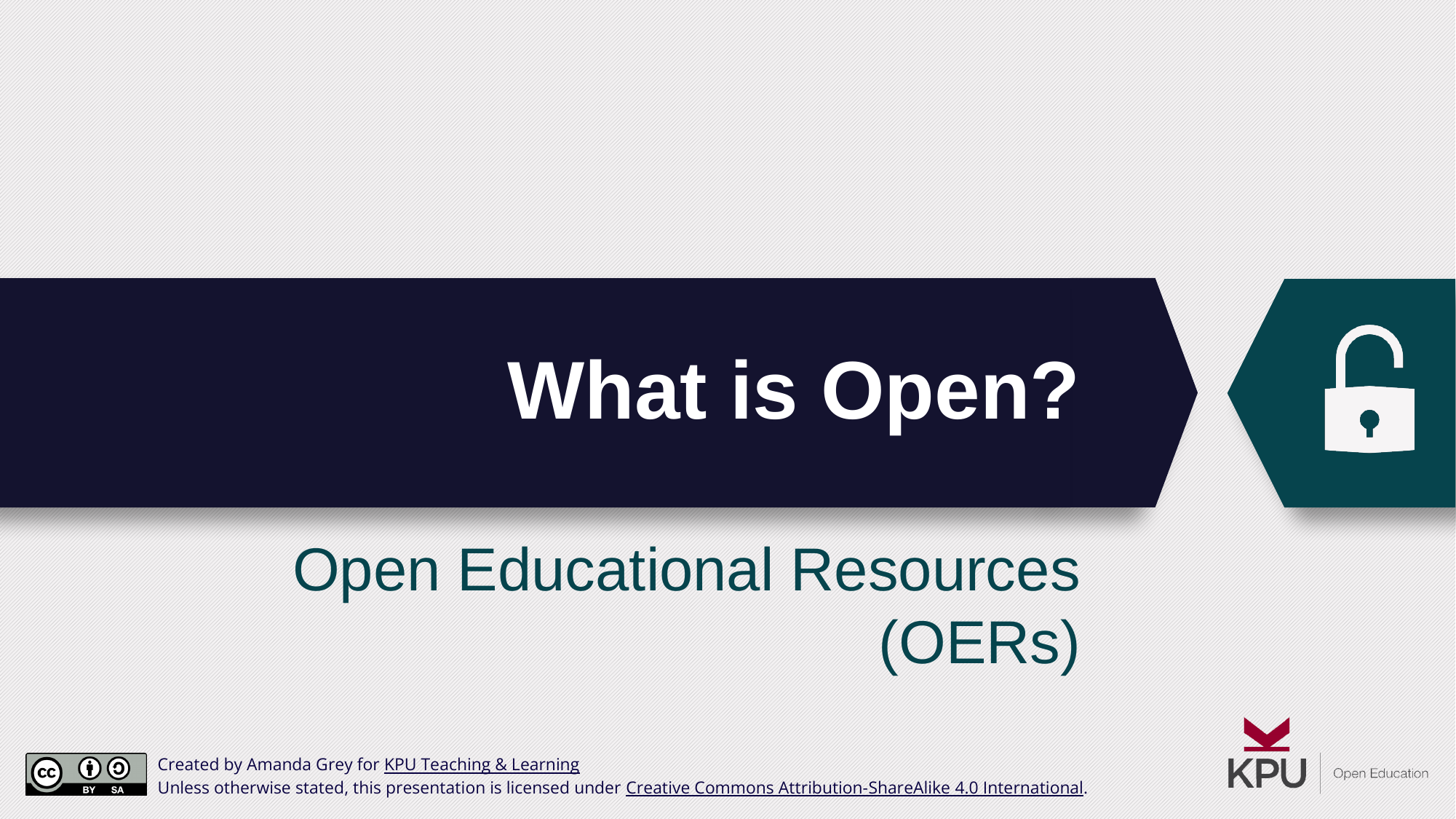

# What is Open?
Open Educational Resources (OERs)